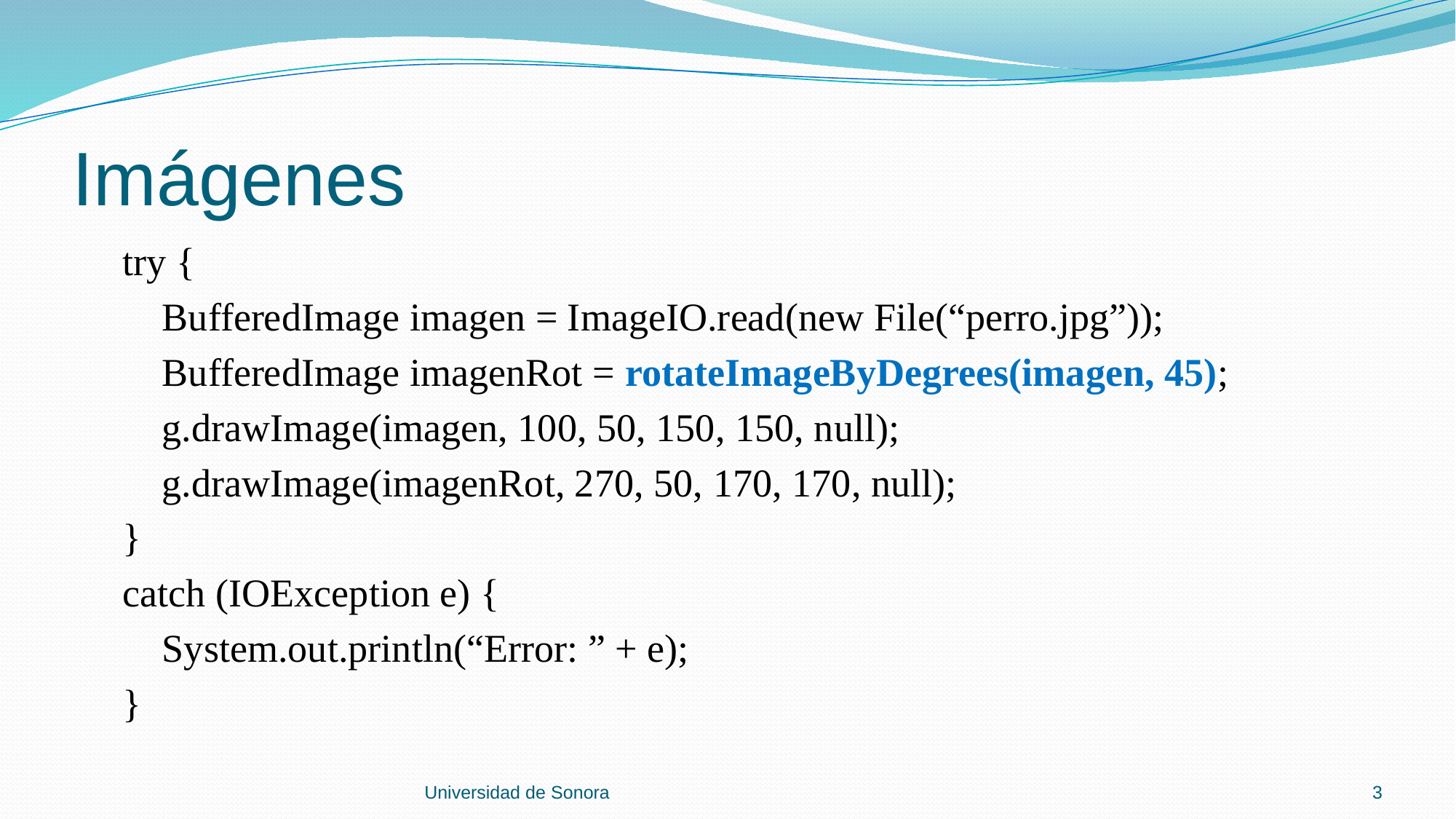

# Imágenes
    try {
        BufferedImage imagen = ImageIO.read(new File(“perro.jpg”));
        BufferedImage imagenRot = rotateImageByDegrees(imagen, 45);
        g.drawImage(imagen, 100, 50, 150, 150, null);
        g.drawImage(imagenRot, 270, 50, 170, 170, null);
    }
    catch (IOException e) {
        System.out.println(“Error: ” + e);
    }
Universidad de Sonora
3